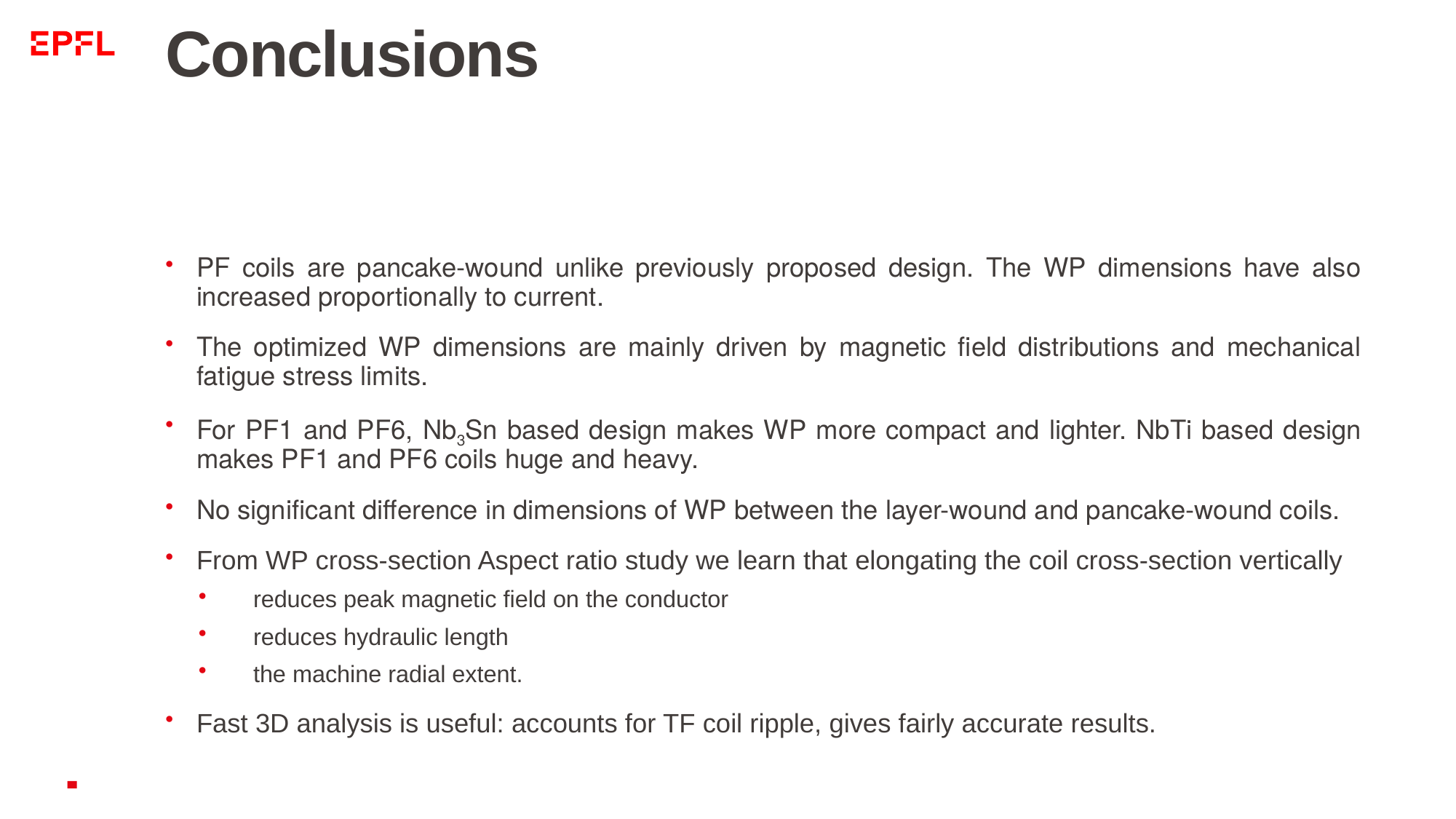

# Conclusions
PF coils are pancake-wound unlike previously proposed design. The WP dimensions have also increased proportionally to current.
The optimized WP dimensions are mainly driven by magnetic field distributions and mechanical fatigue stress limits.
For PF1 and PF6, Nb3Sn based design makes WP more compact and lighter. NbTi based design makes PF1 and PF6 coils huge and heavy.
No significant difference in dimensions of WP between the layer-wound and pancake-wound coils.
From WP cross-section Aspect ratio study we learn that elongating the coil cross-section vertically
reduces peak magnetic field on the conductor
reduces hydraulic length
the machine radial extent.
Fast 3D analysis is useful: accounts for TF coil ripple, gives fairly accurate results.